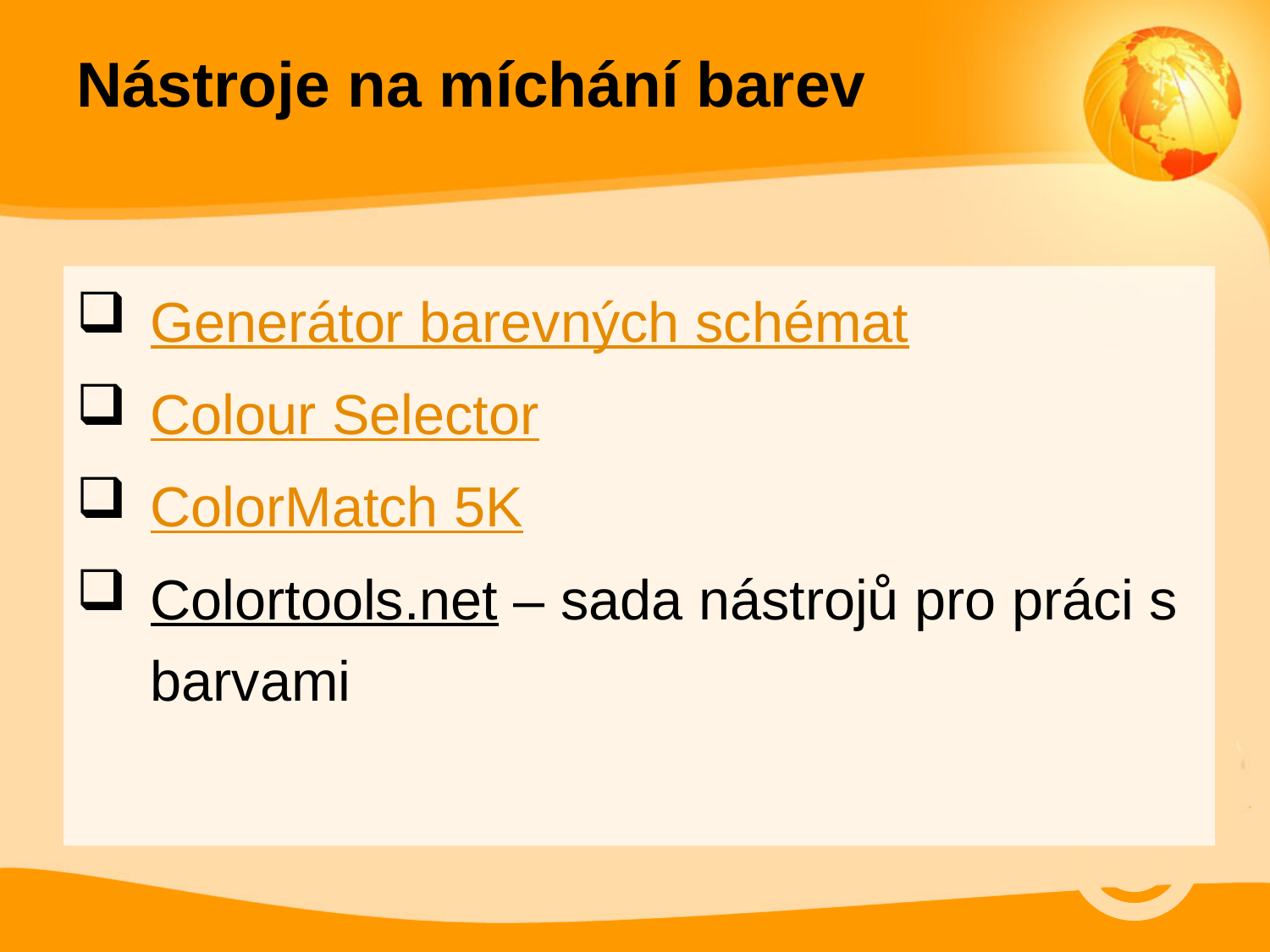

# Nástroje na míchání barev
Generátor barevných schémat
Colour Selector
ColorMatch 5K
Colortools.net – sada nástrojů pro práci s barvami